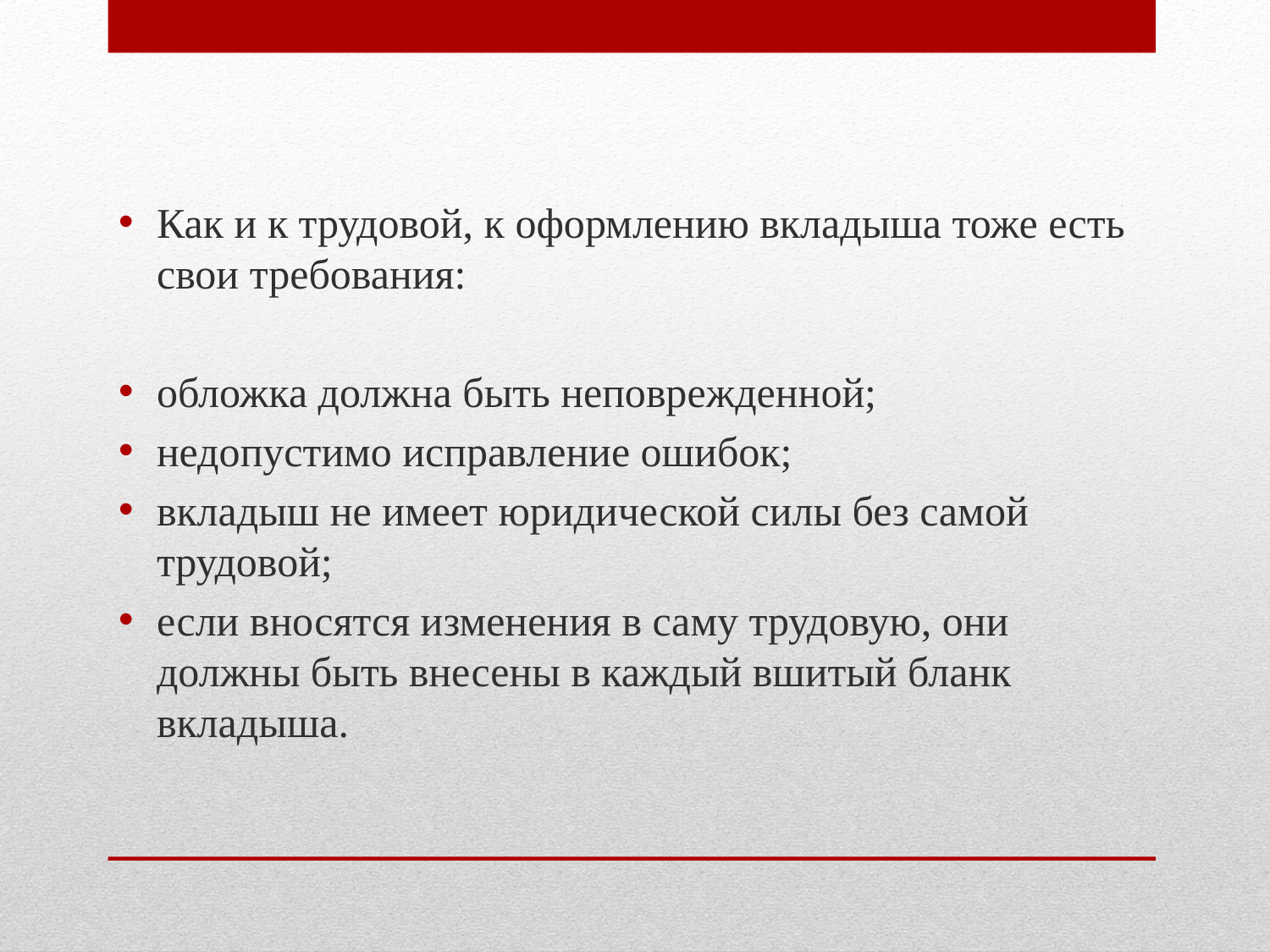

Как и к трудовой, к оформлению вкладыша тоже есть свои требования:

обложка должна быть неповрежденной;
недопустимо исправление ошибок;
вкладыш не имеет юридической силы без самой трудовой;
если вносятся изменения в саму трудовую, они должны быть внесены в каждый вшитый бланк вкладыша.